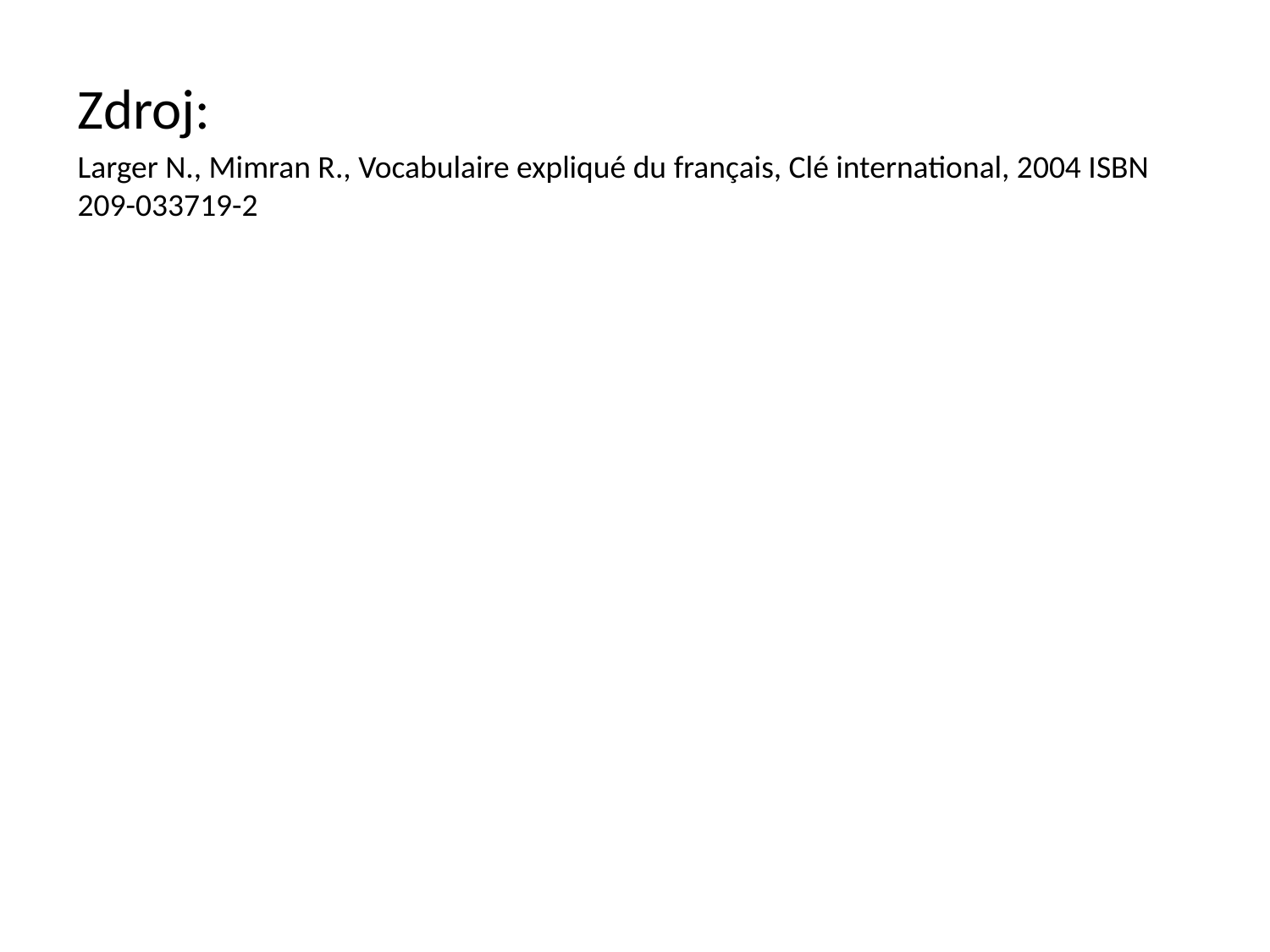

Zdroj:
Larger N., Mimran R., Vocabulaire expliqué du français, Clé international, 2004 ISBN 209-033719-2